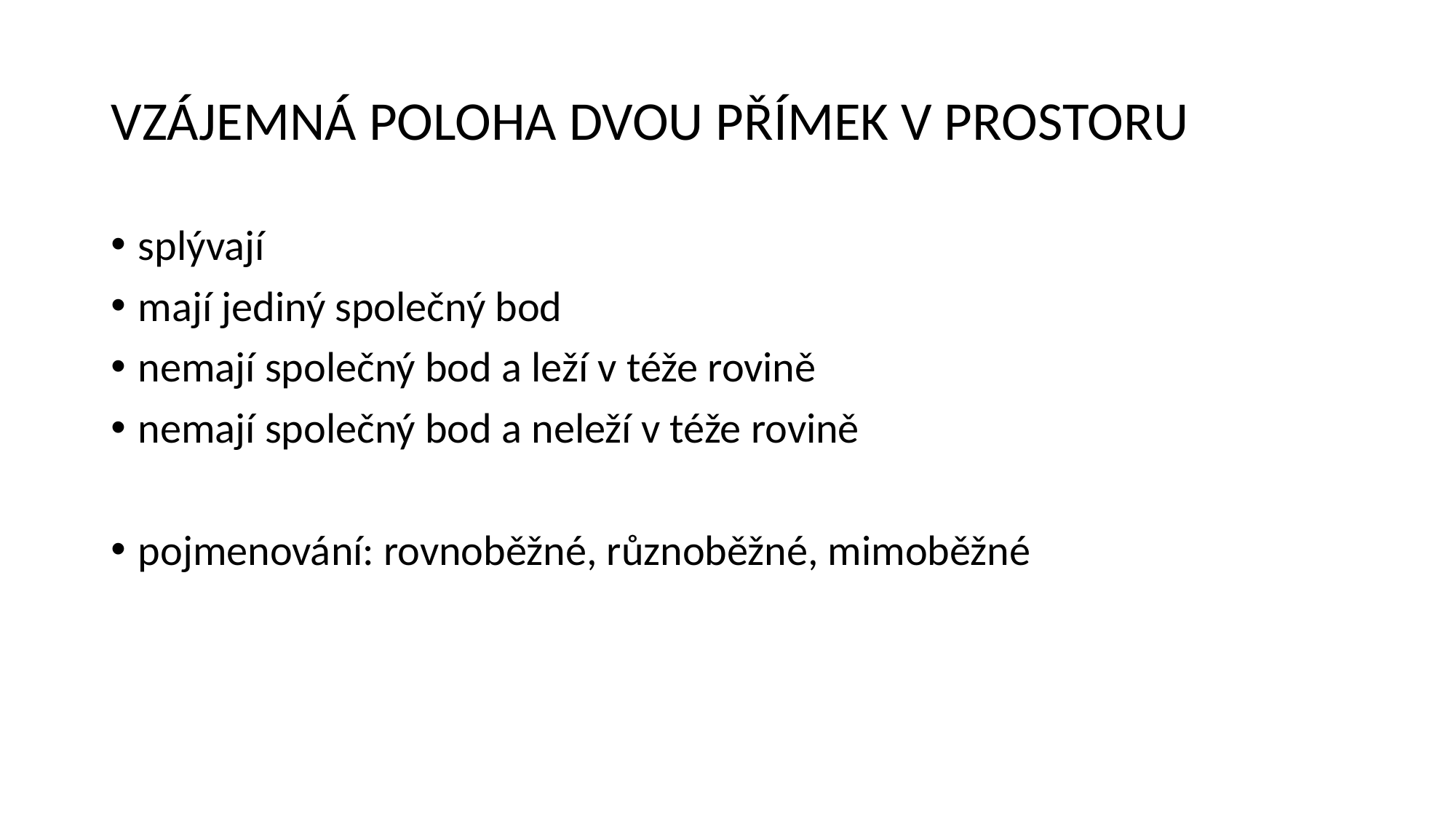

# VZÁJEMNÁ POLOHA DVOU PŘÍMEK V PROSTORU
splývají
mají jediný společný bod
nemají společný bod a leží v téže rovině
nemají společný bod a neleží v téže rovině

pojmenování: rovnoběžné, různoběžné, mimoběžné